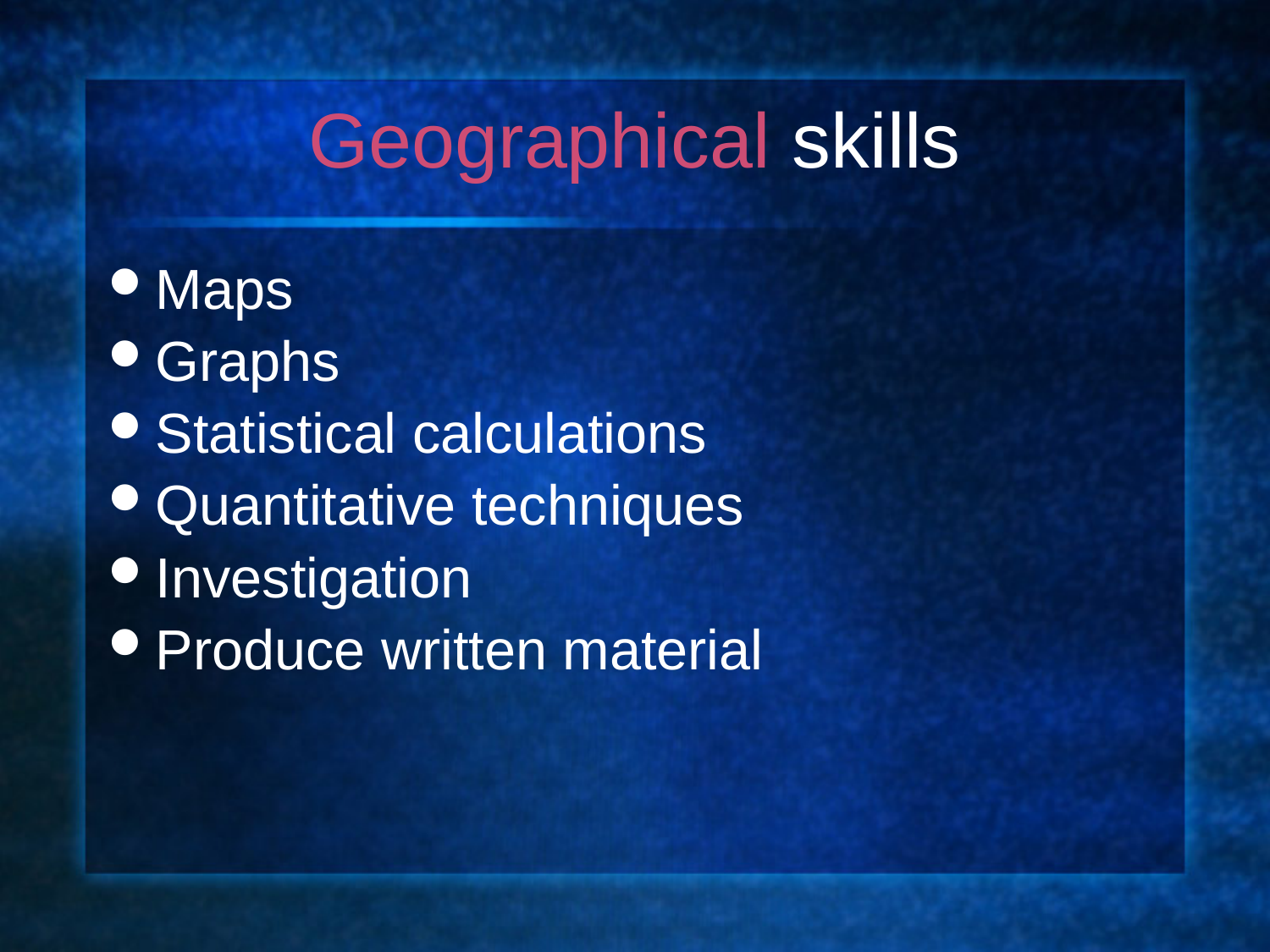

# Geographical skills
Maps
Graphs
Statistical calculations
Quantitative techniques
Investigation
Produce written material